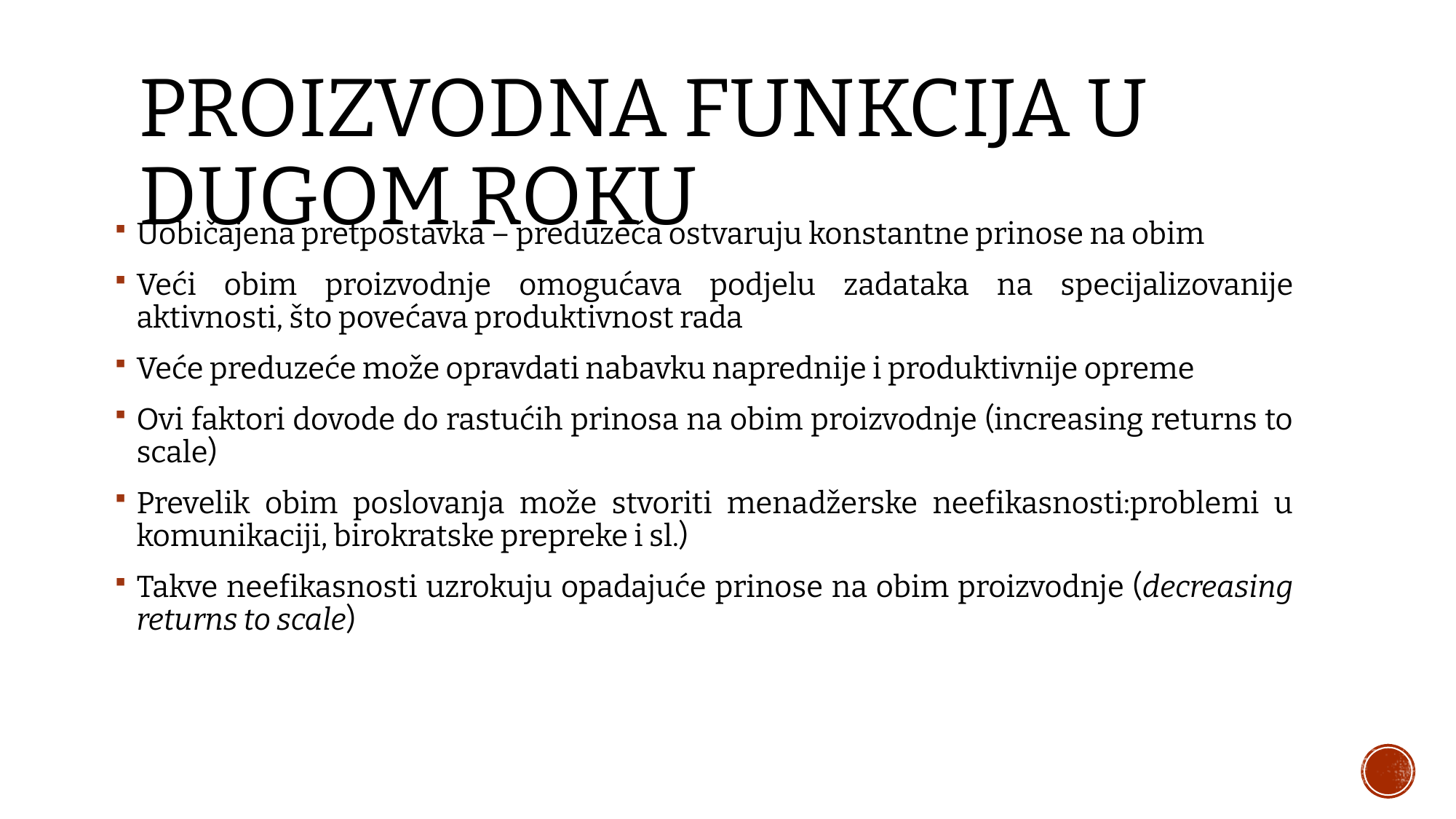

# Proizvodna funkcija u dugom roku
Uobičajena pretpostavka – preduzeća ostvaruju konstantne prinose na obim
Veći obim proizvodnje omogućava podjelu zadataka na specijalizovanije aktivnosti, što povećava produktivnost rada
Veće preduzeće može opravdati nabavku naprednije i produktivnije opreme
Ovi faktori dovode do rastućih prinosa na obim proizvodnje (increasing returns to scale)
Prevelik obim poslovanja može stvoriti menadžerske neefikasnosti:problemi u komunikaciji, birokratske prepreke i sl.)
Takve neefikasnosti uzrokuju opadajuće prinose na obim proizvodnje (decreasing returns to scale)